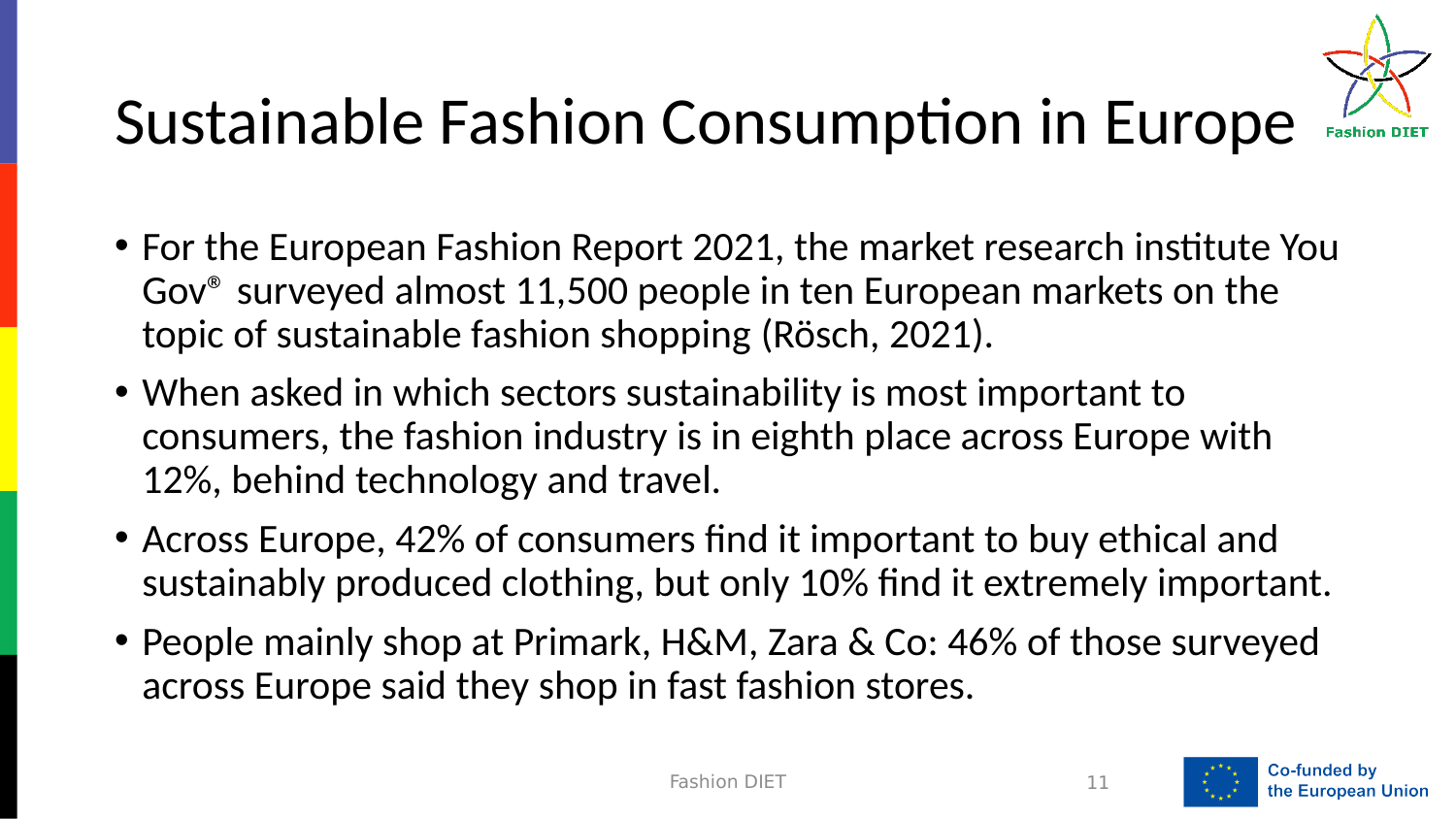

# Sustainable Fashion Consumption in Europe
For the European Fashion Report 2021, the market research institute You Gov® surveyed almost 11,500 people in ten European markets on the topic of sustainable fashion shopping (Rösch, 2021).
When asked in which sectors sustainability is most important to consumers, the fashion industry is in eighth place across Europe with
12%, behind technology and travel.
Across Europe, 42% of consumers find it important to buy ethical and sustainably produced clothing, but only 10% find it extremely important.
People mainly shop at Primark, H&M, Zara & Co: 46% of those surveyed across Europe said they shop in fast fashion stores.
Fashion DIET
11